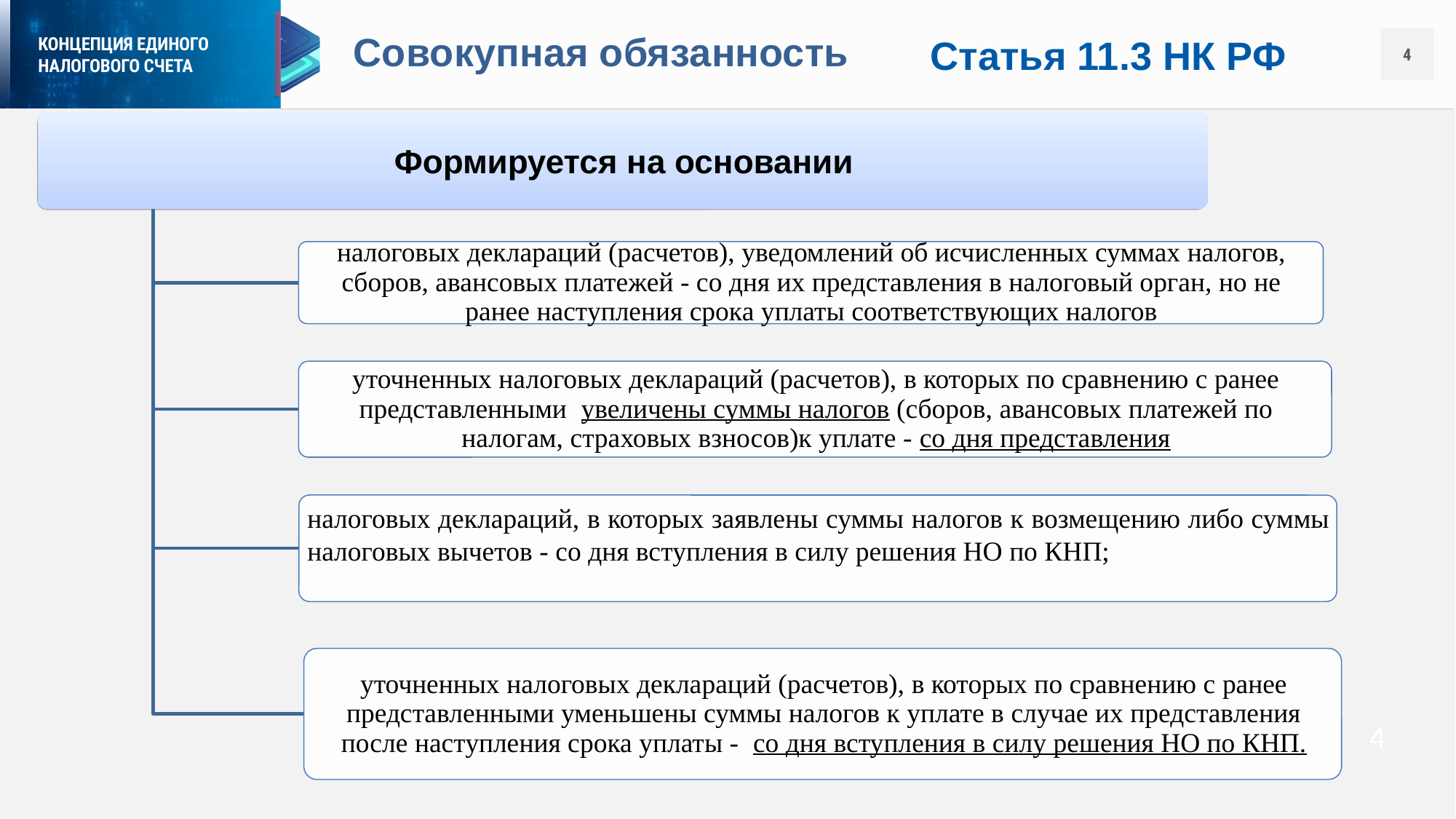

Совокупная обязанность
Статья 11.3 НК РФ

Формируется на основании

налоговых деклараций (расчетов), уведомлений об исчисленных суммах налогов, сборов, авансовых платежей - со дня их представления в налоговый орган, но не ранее наступления срока уплаты соответствующих налогов
уточненных налоговых деклараций (расчетов), в которых по сравнению с ранее представленными  увеличены суммы налогов (сборов, авансовых платежей по налогам, страховых взносов)к уплате - со дня представления
налоговых деклараций, в которых заявлены суммы налогов к возмещению либо суммы налоговых вычетов - со дня вступления в силу решения НО по КНП;

уточненных налоговых деклараций (расчетов), в которых по сравнению с ранее представленными уменьшены суммы налогов к уплате в случае их представления после наступления срока уплаты -  со дня вступления в силу решения НО по КНП.

4